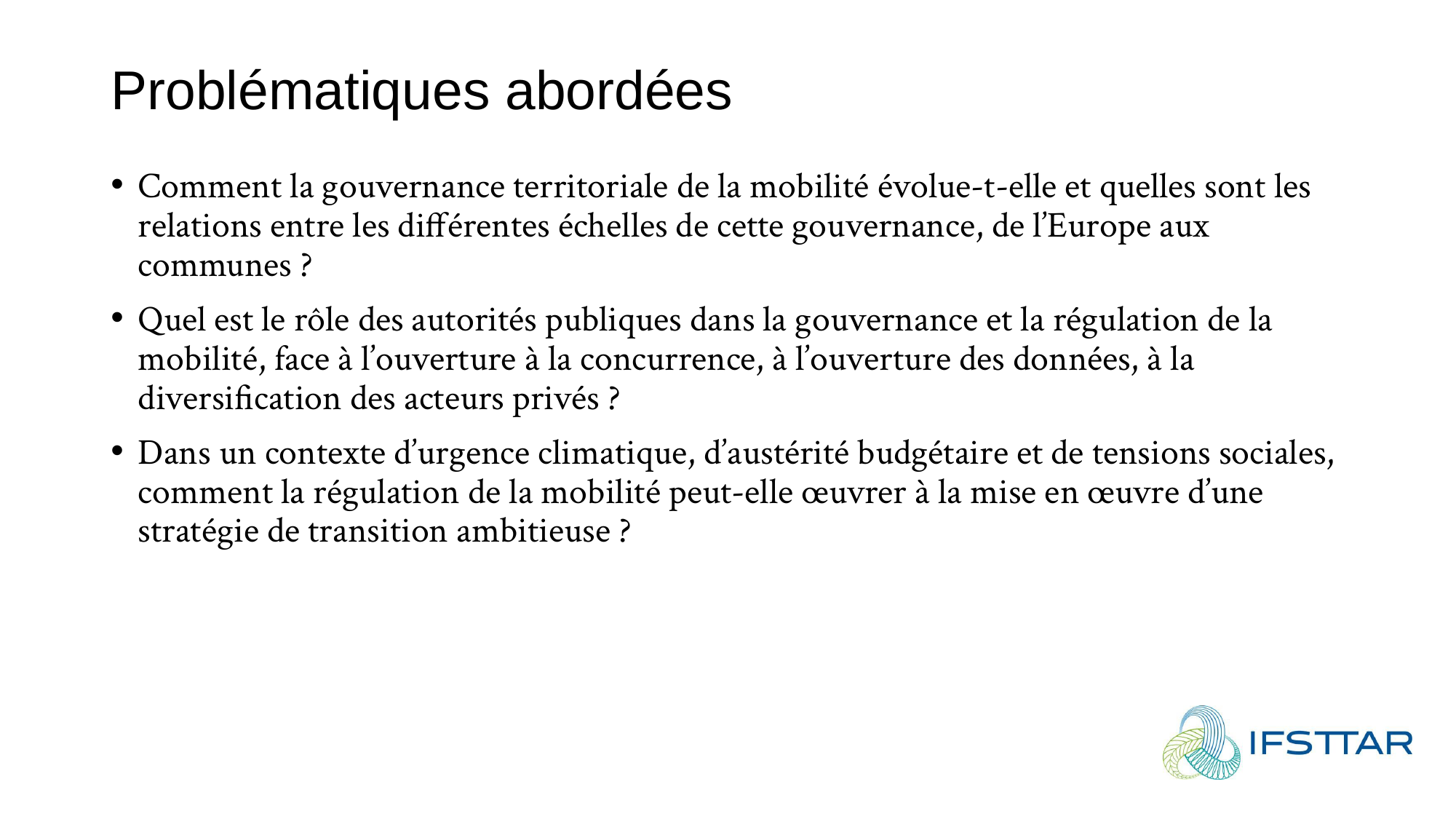

# Problématiques abordées
Comment la gouvernance territoriale de la mobilité évolue-t-elle et quelles sont les relations entre les différentes échelles de cette gouvernance, de l’Europe aux communes ?
Quel est le rôle des autorités publiques dans la gouvernance et la régulation de la mobilité, face à l’ouverture à la concurrence, à l’ouverture des données, à la diversification des acteurs privés ?
Dans un contexte d’urgence climatique, d’austérité budgétaire et de tensions sociales, comment la régulation de la mobilité peut-elle œuvrer à la mise en œuvre d’une stratégie de transition ambitieuse ?